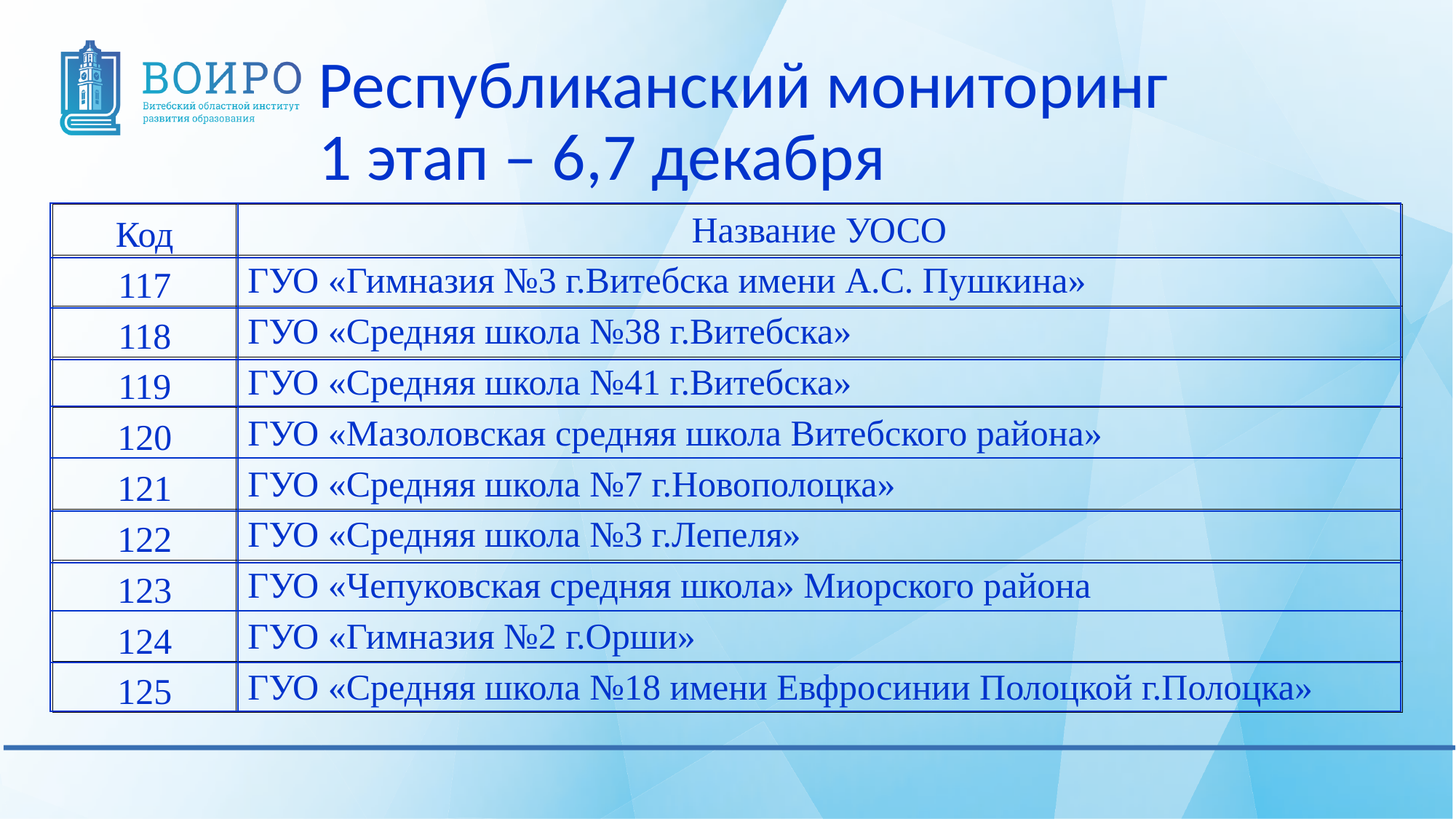

# Республиканский мониторинг 1 этап – 6,7 декабря
|  |  |
| --- | --- |
|  |  |
|  |  |
|  |  |
|  |  |
|  |  |
|  |  |
|  |  |
|  |  |
|  |  |
| Код | Название УОСО |
| --- | --- |
| 117 | ГУО «Гимназия №3 г.Витебска имени А.С. Пушкина» |
| 118 | ГУО «Средняя школа №38 г.Витебска» |
| 119 | ГУО «Средняя школа №41 г.Витебска» |
| 120 | ГУО «Мазоловская средняя школа Витебского района» |
| 121 | ГУО «Средняя школа №7 г.Новополоцка» |
| 122 | ГУО «Средняя школа №3 г.Лепеля» |
| 123 | ГУО «Чепуковская средняя школа» Миорского района |
| 124 | ГУО «Гимназия №2 г.Орши» |
| 125 | ГУО «Средняя школа №18 имени Евфросинии Полоцкой г.Полоцка» |